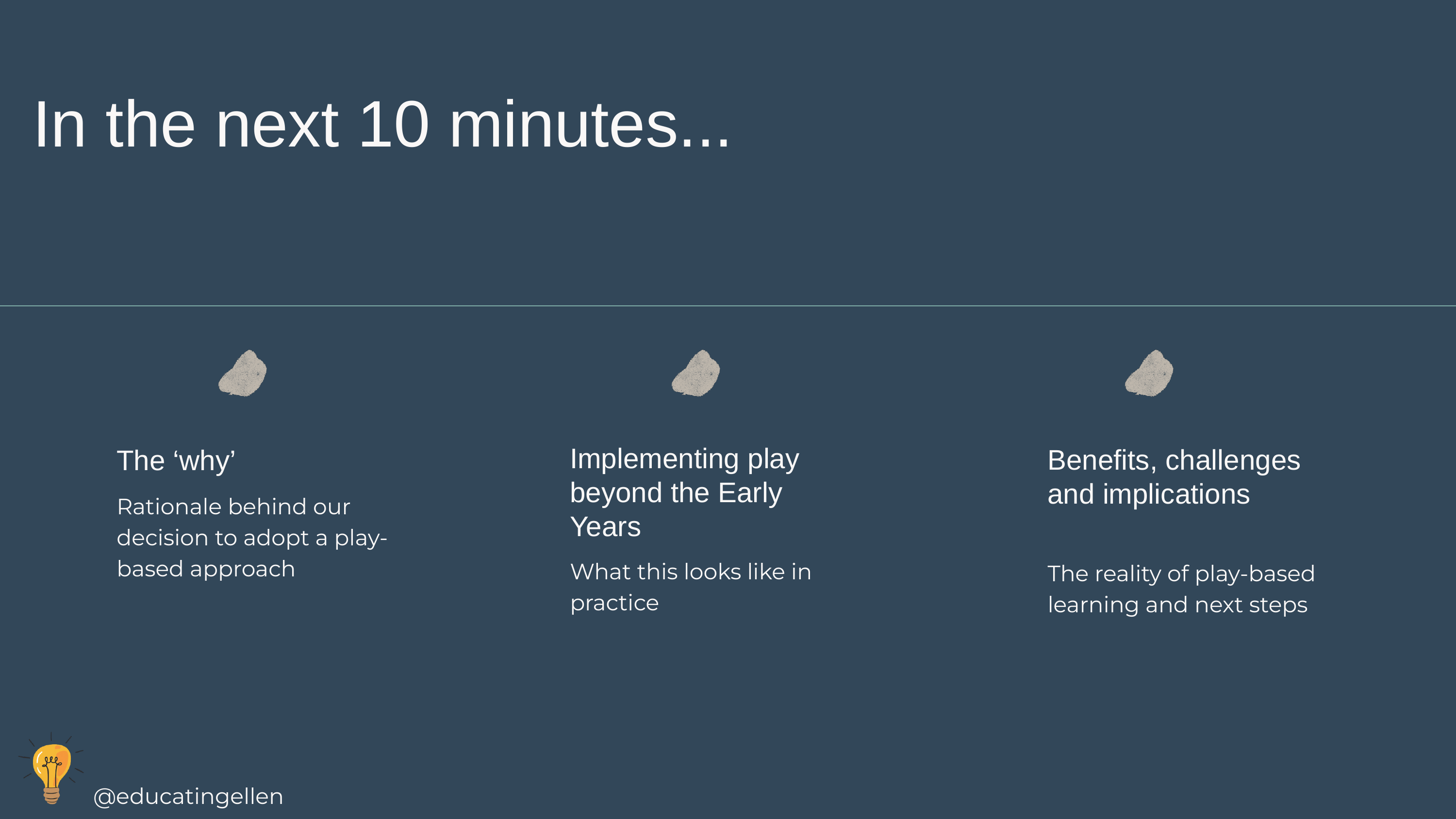

In the next 10 minutes...

The ‘why’
Rationale behind our decision to adopt a play-based approach

Implementing play beyond the Early Years
What this looks like in practice

Benefits, challenges and implications
The reality of play-based learning and next steps

@educatingellen